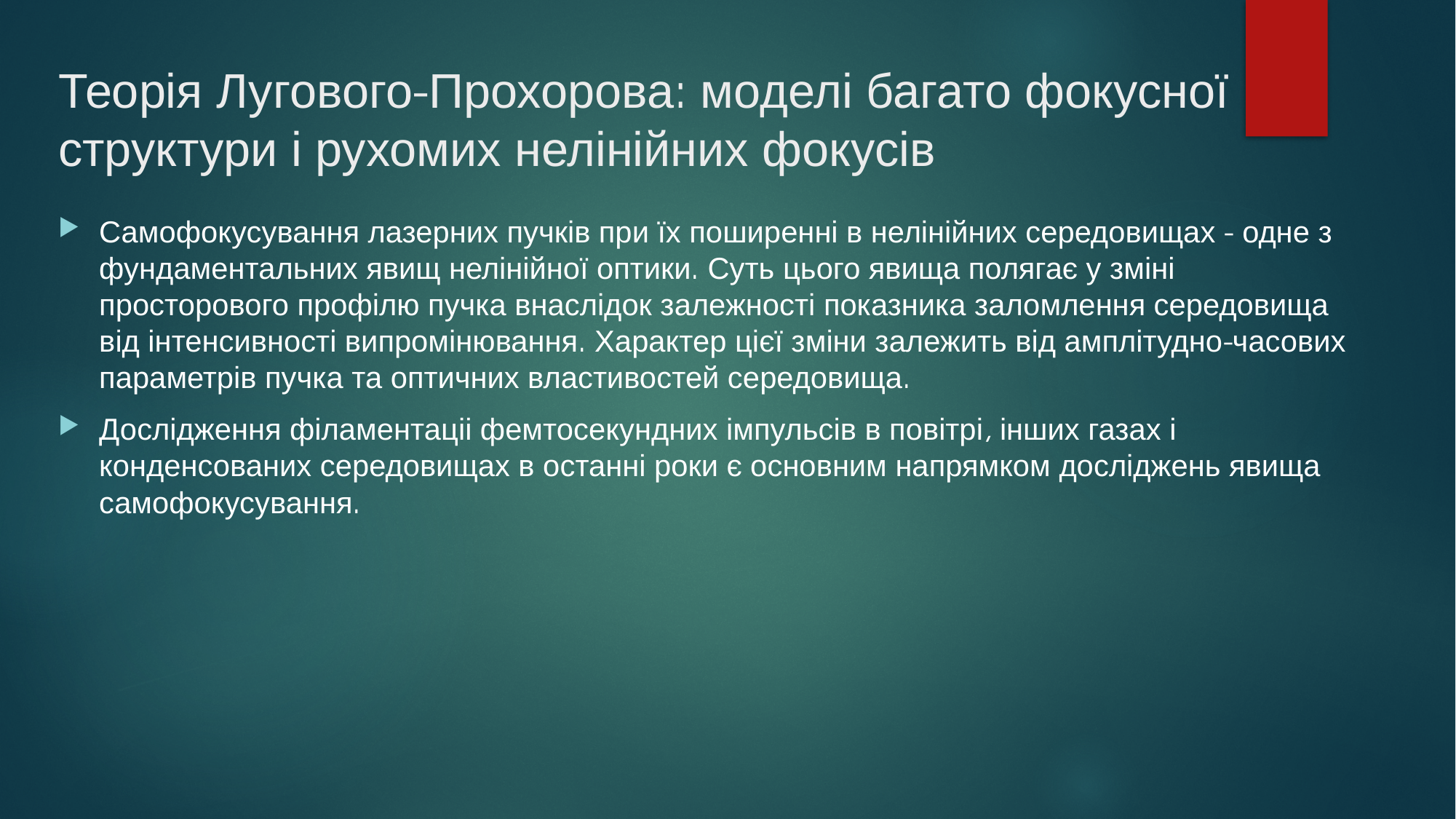

# Теорія Лугового-Прохорова: моделі багато фокусної структури і рухомих нелінійних фокусів
Самофокусування лазерних пучків при їх поширенні в нелінійних середовищах - одне з фундаментальних явищ нелінійної оптики. Суть цього явища полягає у зміні просторового профілю пучка внаслідок залежності показника заломлення середовища від інтенсивності випромінювання. Характер цієї зміни залежить від амплітудно-часових параметрів пучка та оптичних властивостей середовища.
Дослідження філаментаціі фемтосекундних імпульсів в повітрі, інших газах і конденсованих середовищах в останні роки є основним напрямком досліджень явища самофокусування.